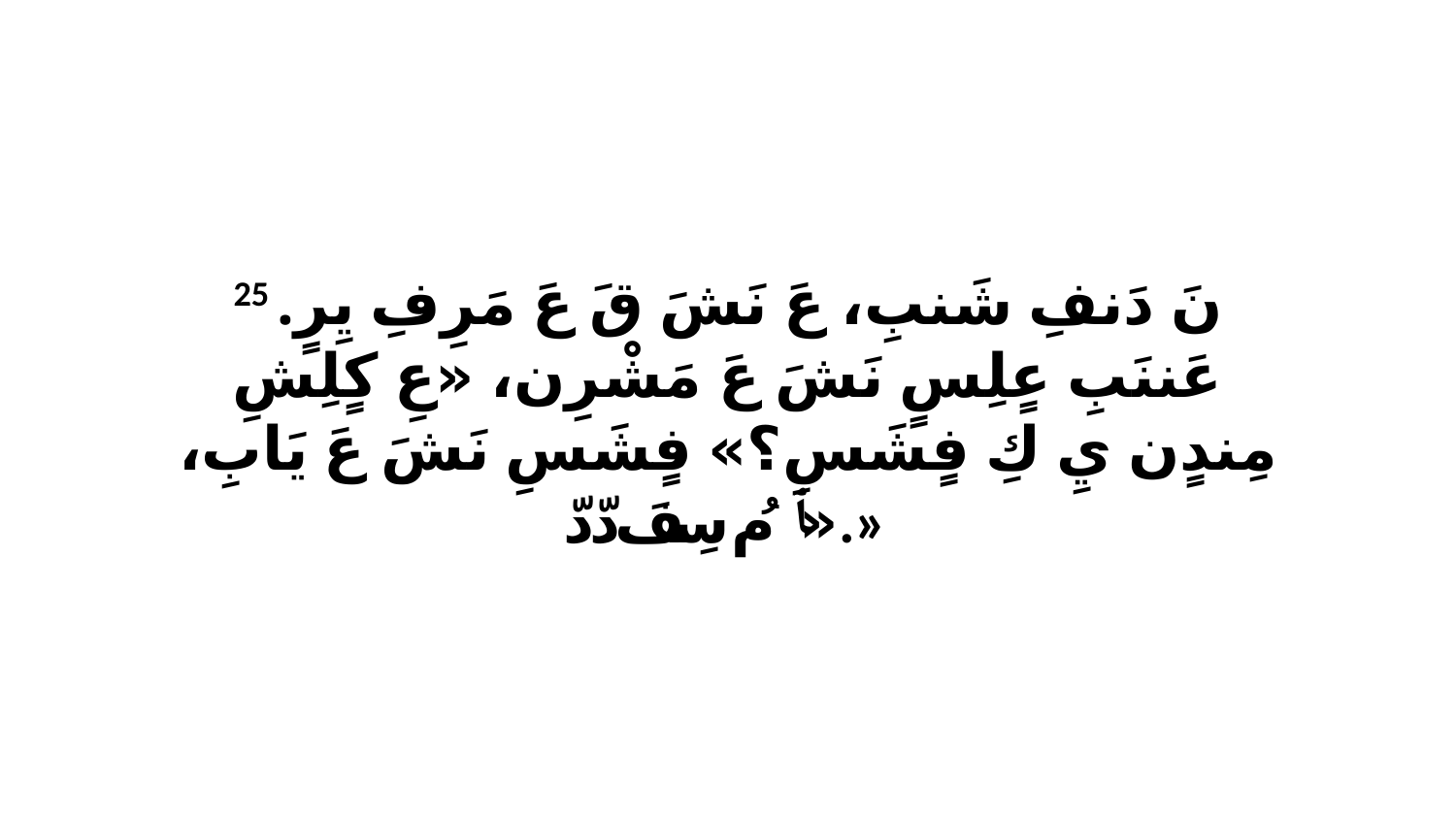

25 نَ دَنفِ شَنبِ، عَ نَشَ قَ عَ مَرِفِ يِرٍ. عَننَبِ عٍلِسٍ نَشَ عَ مَشْرِن، «عِ كٍلِشِ مِندٍن يِ كِ فٍشَسِ؟» فٍشَسِ نَشَ عَ يَابِ، «ﭑ مُ سِفَ دّدّ.»